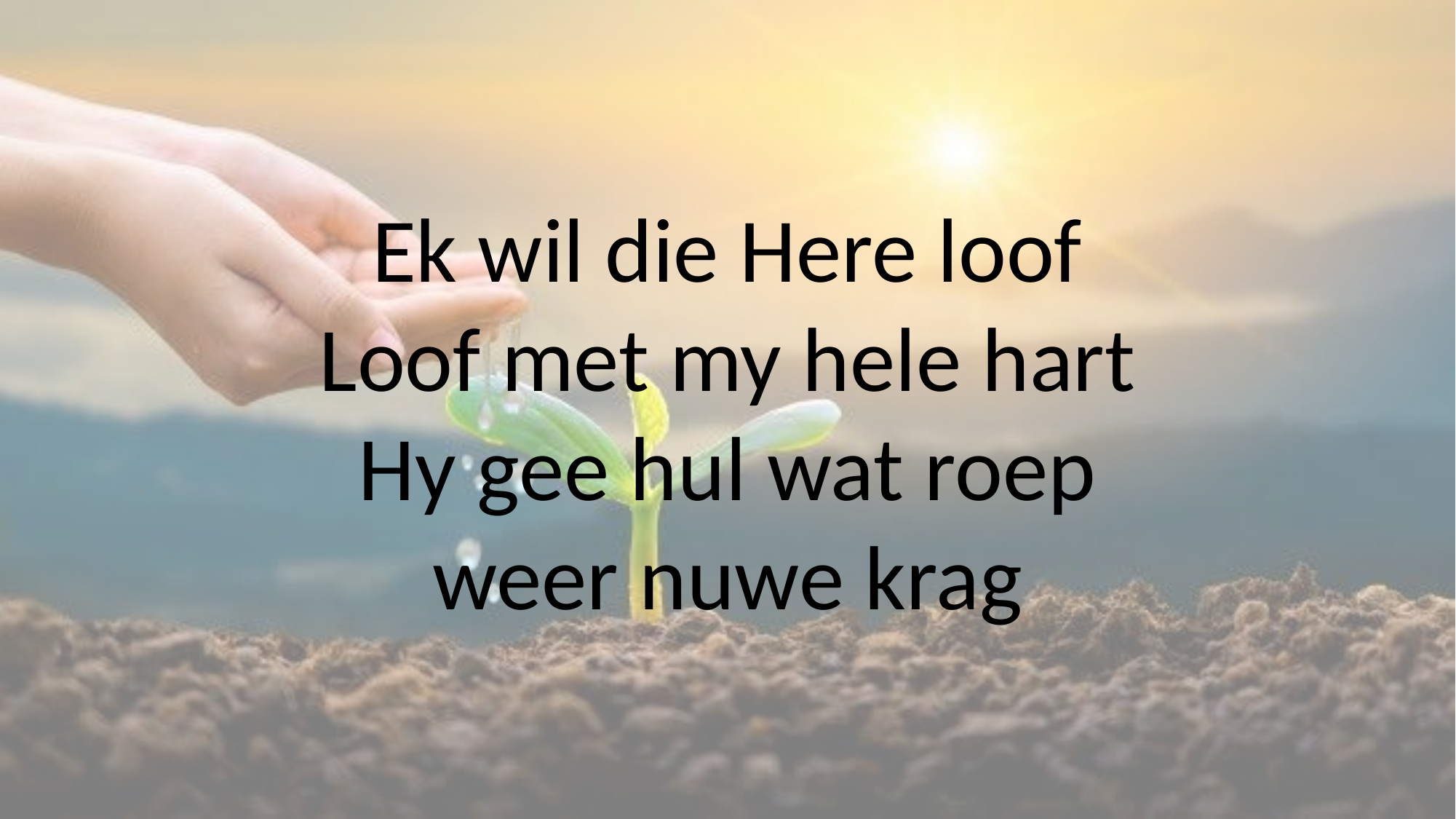

# Ek wil die Here loof Loof met my hele hart Hy gee hul wat roep weer nuwe krag